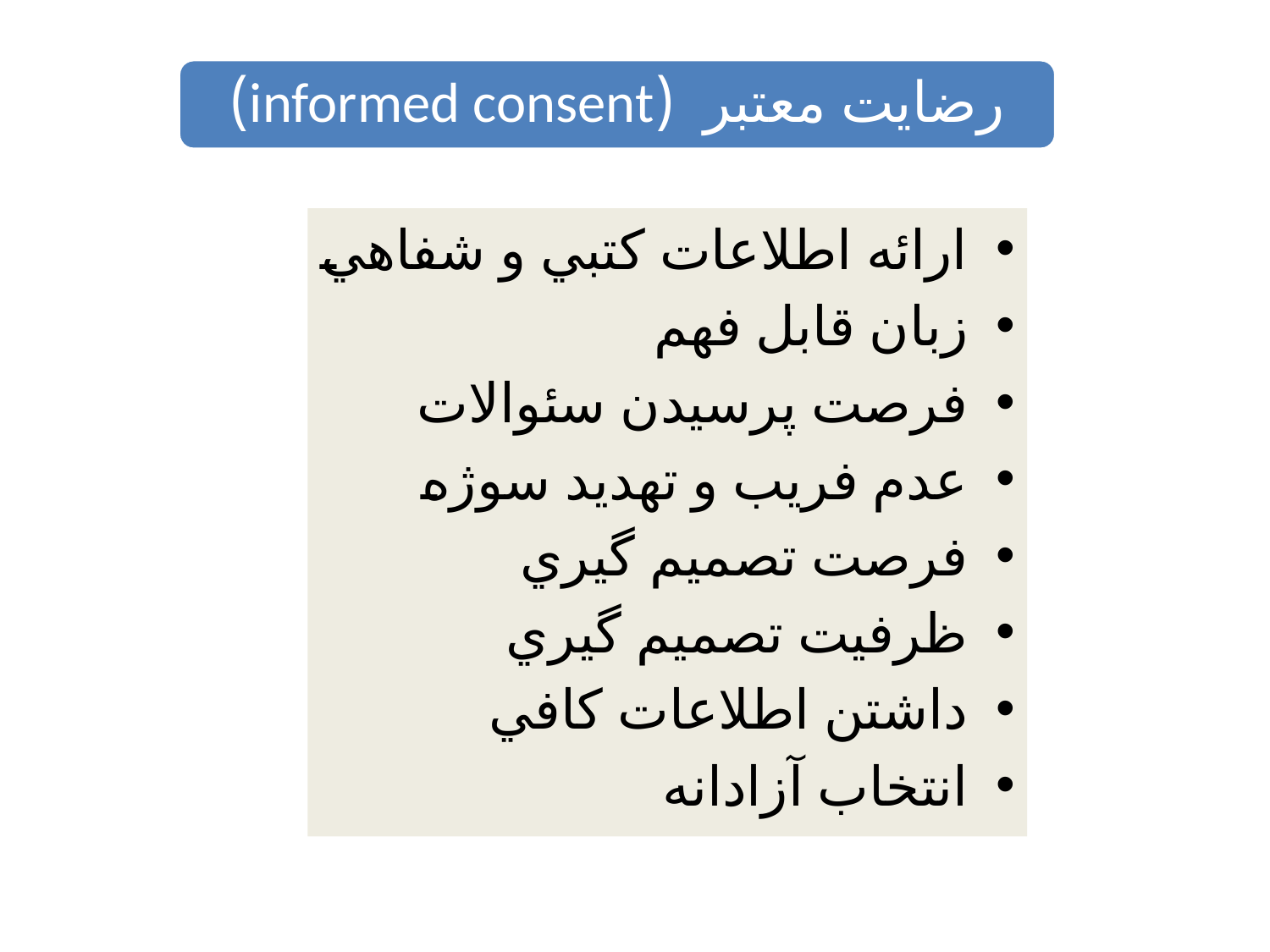

رضايت معتبر  (informed consent)
ارائه اطلاعات کتبي و شفاهي
زبان قابل فهم
فرصت پرسيدن سئوالات
عدم فريب و تهديد سوژه
فرصت تصميم گيري
ظرفيت تصميم گيري
داشتن اطلاعات کافي
انتخاب آزادانه